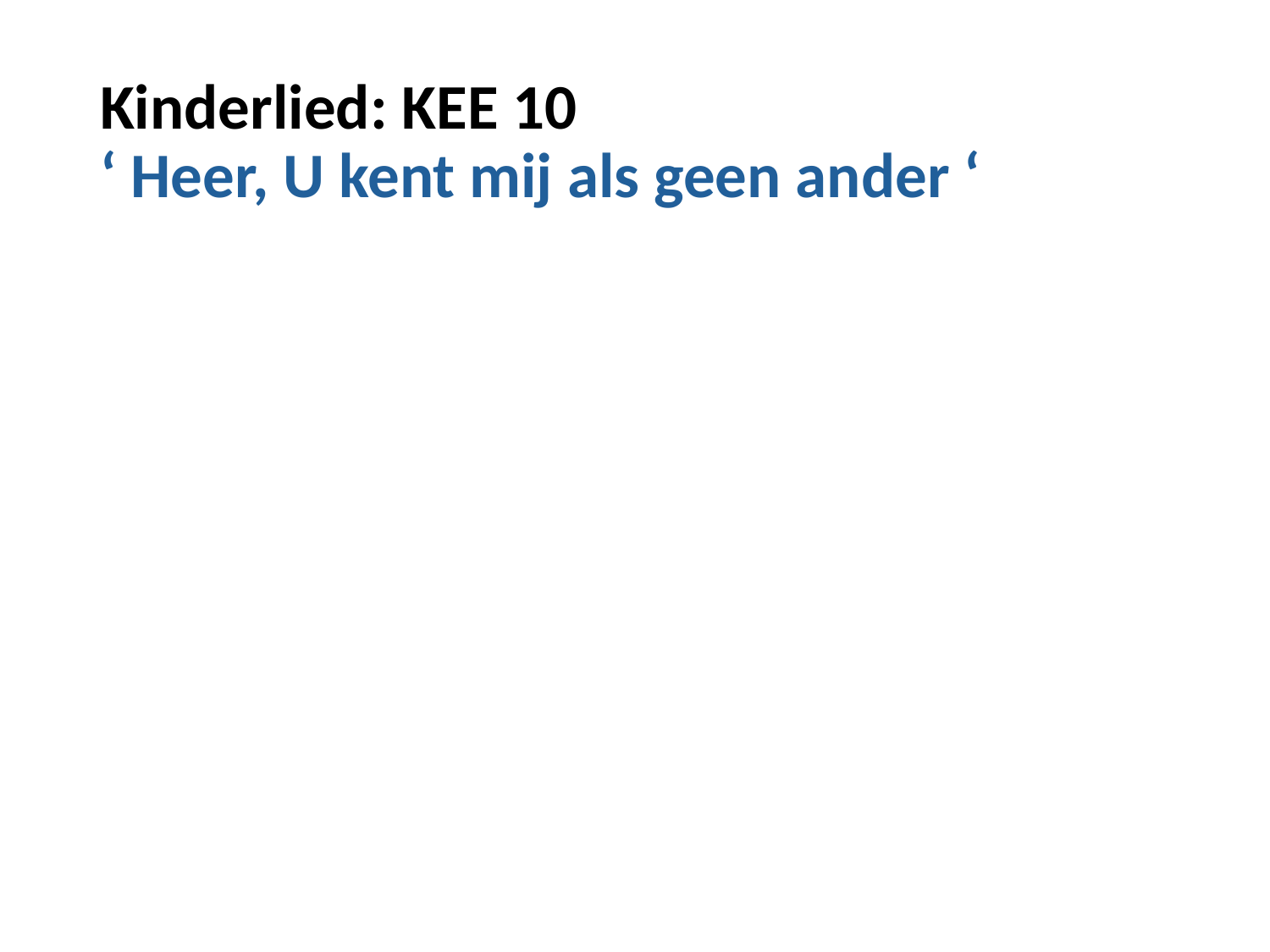

# Kinderlied: KEE 10 ‘ Heer, U kent mij als geen ander ‘